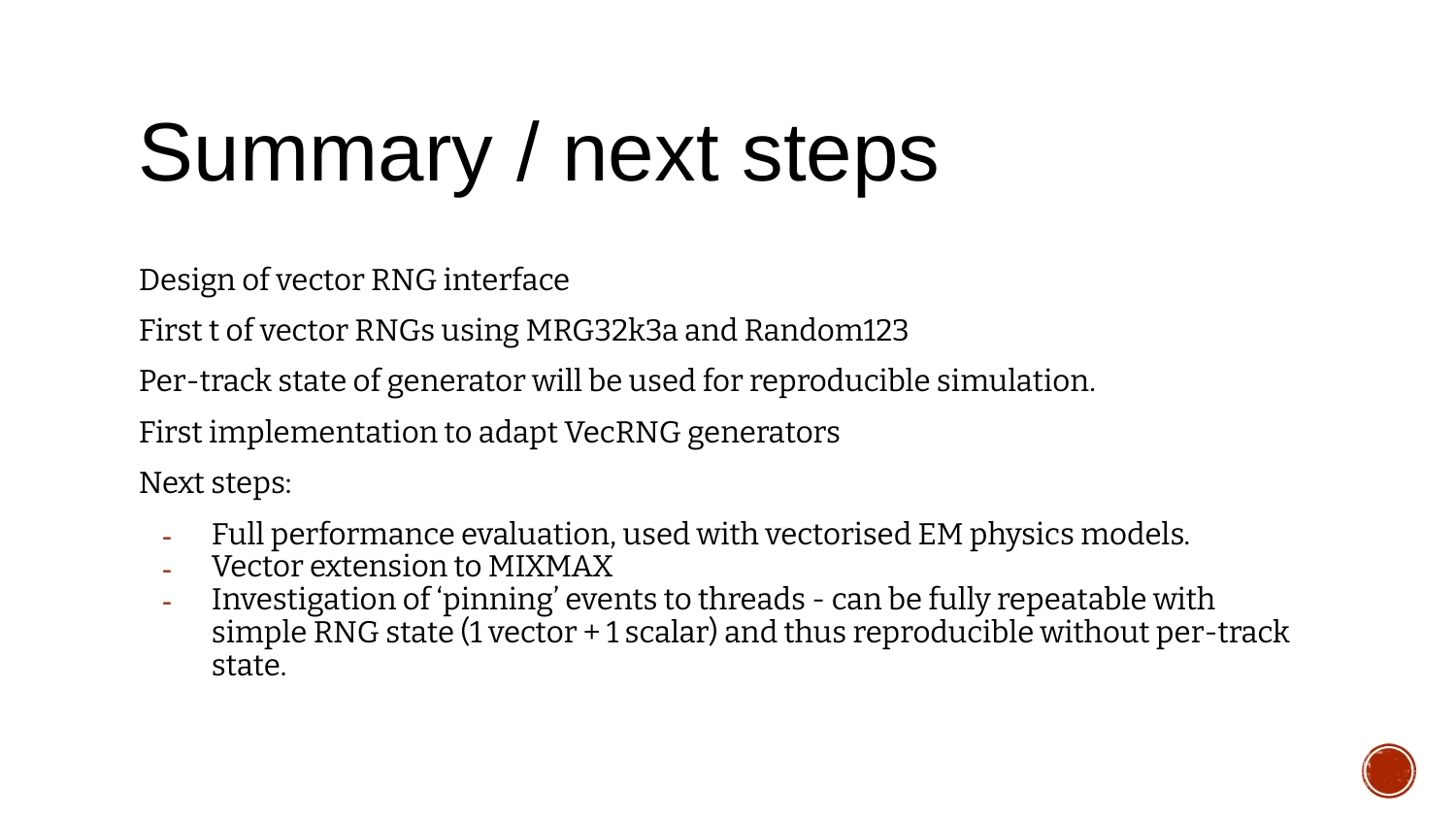

# Summary / next steps
Design of vector RNG interface
First t of vector RNGs using MRG32k3a and Random123
Per-track state of generator will be used for reproducible simulation.
First implementation to adapt VecRNG generators
Next steps:
Full performance evaluation, used with vectorised EM physics models.
Vector extension to MIXMAX
Investigation of ‘pinning’ events to threads - can be fully repeatable with simple RNG state (1 vector + 1 scalar) and thus reproducible without per-track state.